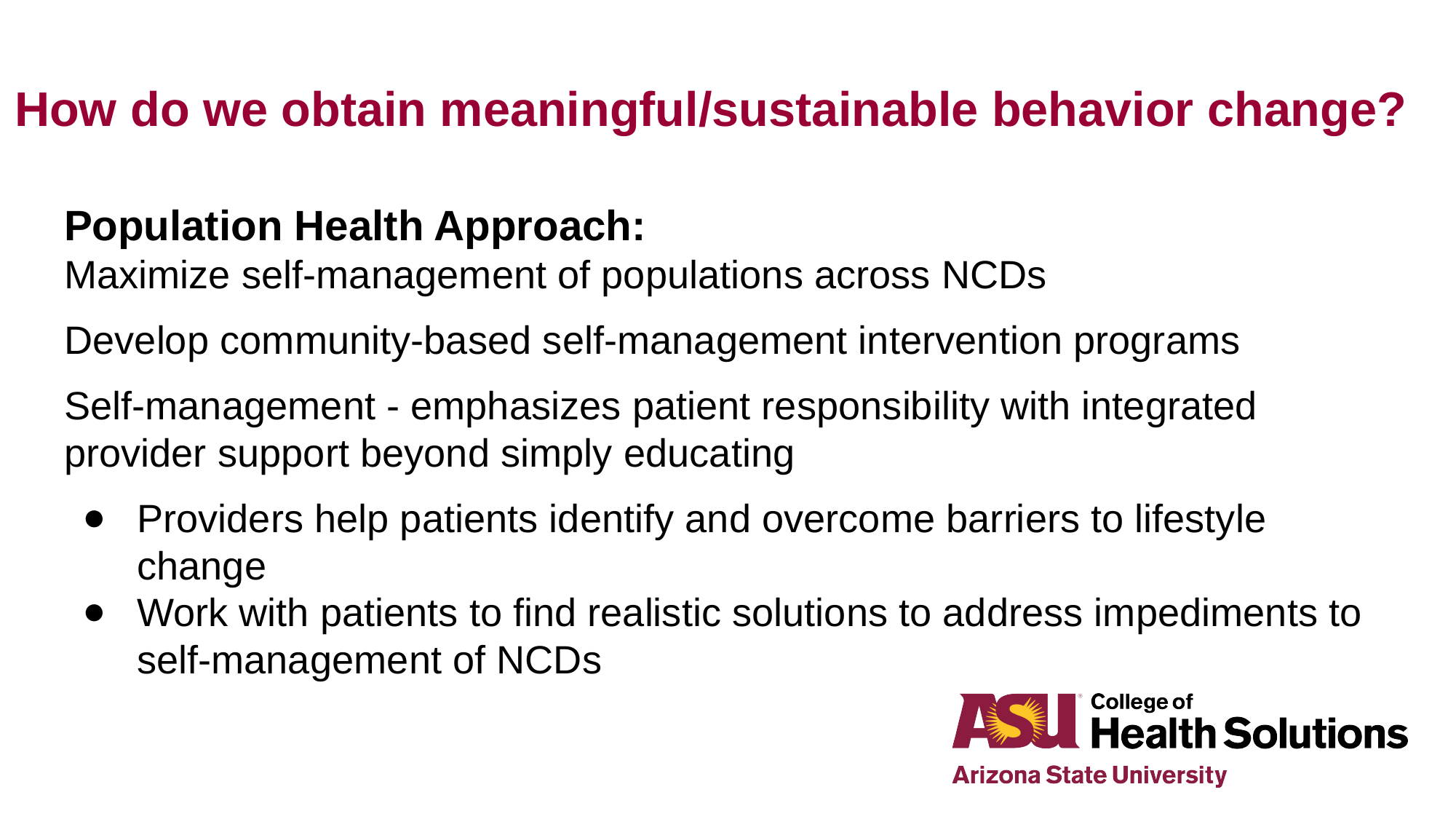

# How do we obtain meaningful/sustainable behavior change?
Population Health Approach:
Maximize self-management of populations across NCDs

Develop community-based self-management intervention programs

Self-management - emphasizes patient responsibility with integrated provider support beyond simply educating

Providers help patients identify and overcome barriers to lifestyle change
Work with patients to find realistic solutions to address impediments to self-management of NCDs